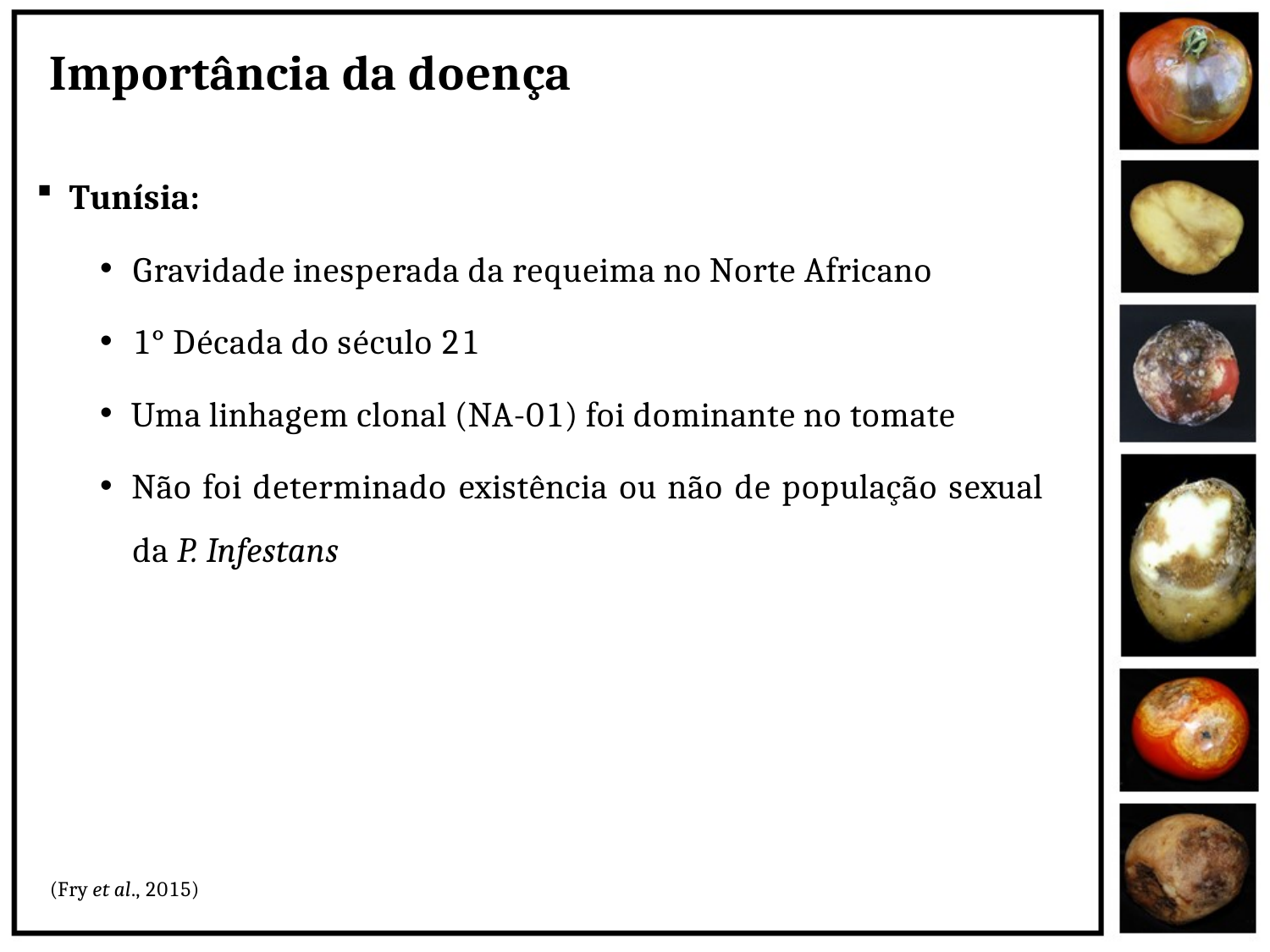

# Importância da doença
Tunísia:
Gravidade inesperada da requeima no Norte Africano
1° Década do século 21
Uma linhagem clonal (NA-01) foi dominante no tomate
Não foi determinado existência ou não de população sexual da P. Infestans

(Fry et al., 2015)